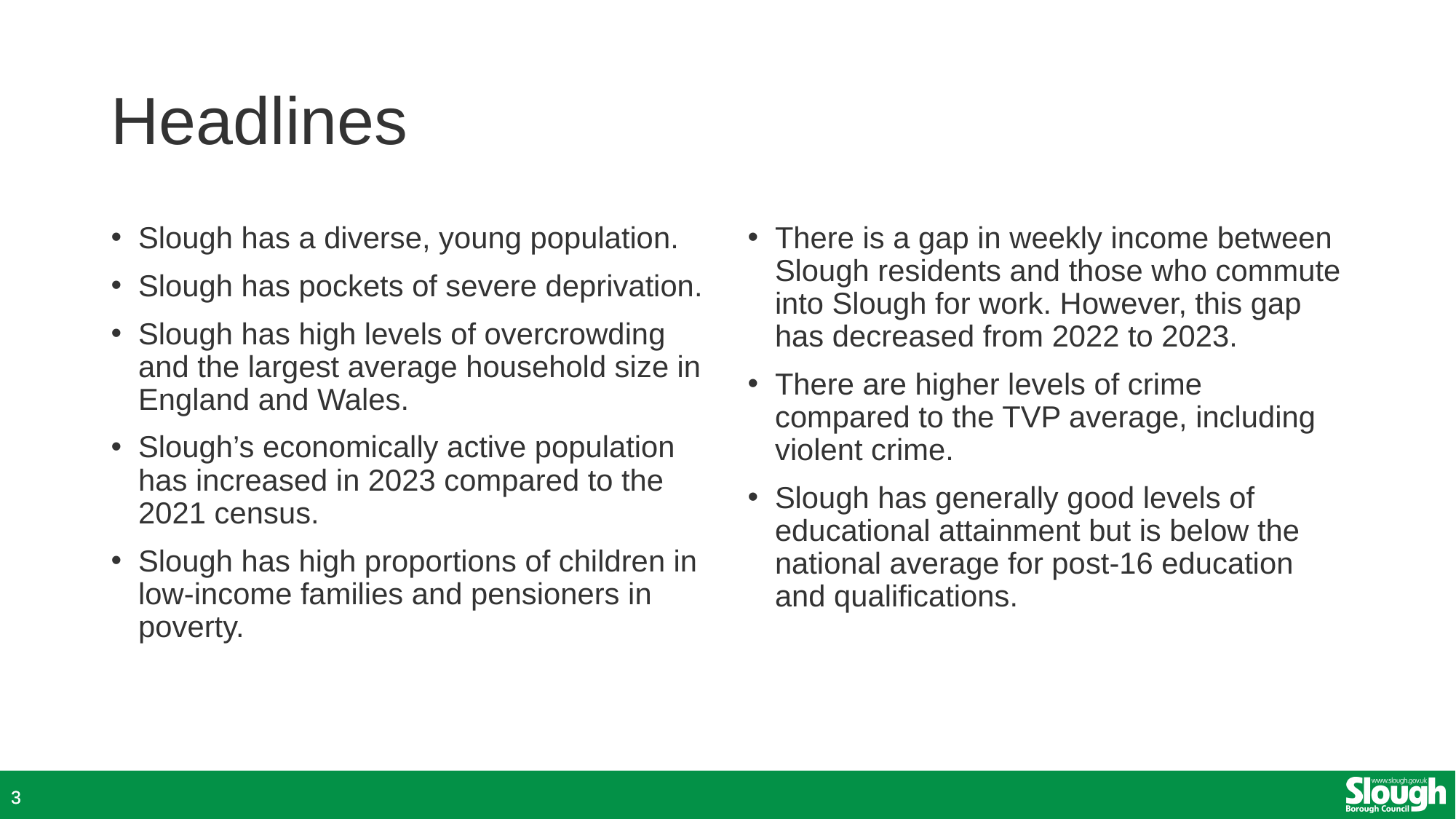

# Headlines
Slough has a diverse, young population.
Slough has pockets of severe deprivation.
Slough has high levels of overcrowding and the largest average household size in England and Wales.
Slough’s economically active population has increased in 2023 compared to the 2021 census.
Slough has high proportions of children in low-income families and pensioners in poverty.
There is a gap in weekly income between Slough residents and those who commute into Slough for work. However, this gap has decreased from 2022 to 2023.
There are higher levels of crime compared to the TVP average, including violent crime.
Slough has generally good levels of educational attainment but is below the national average for post-16 education and qualifications.
3